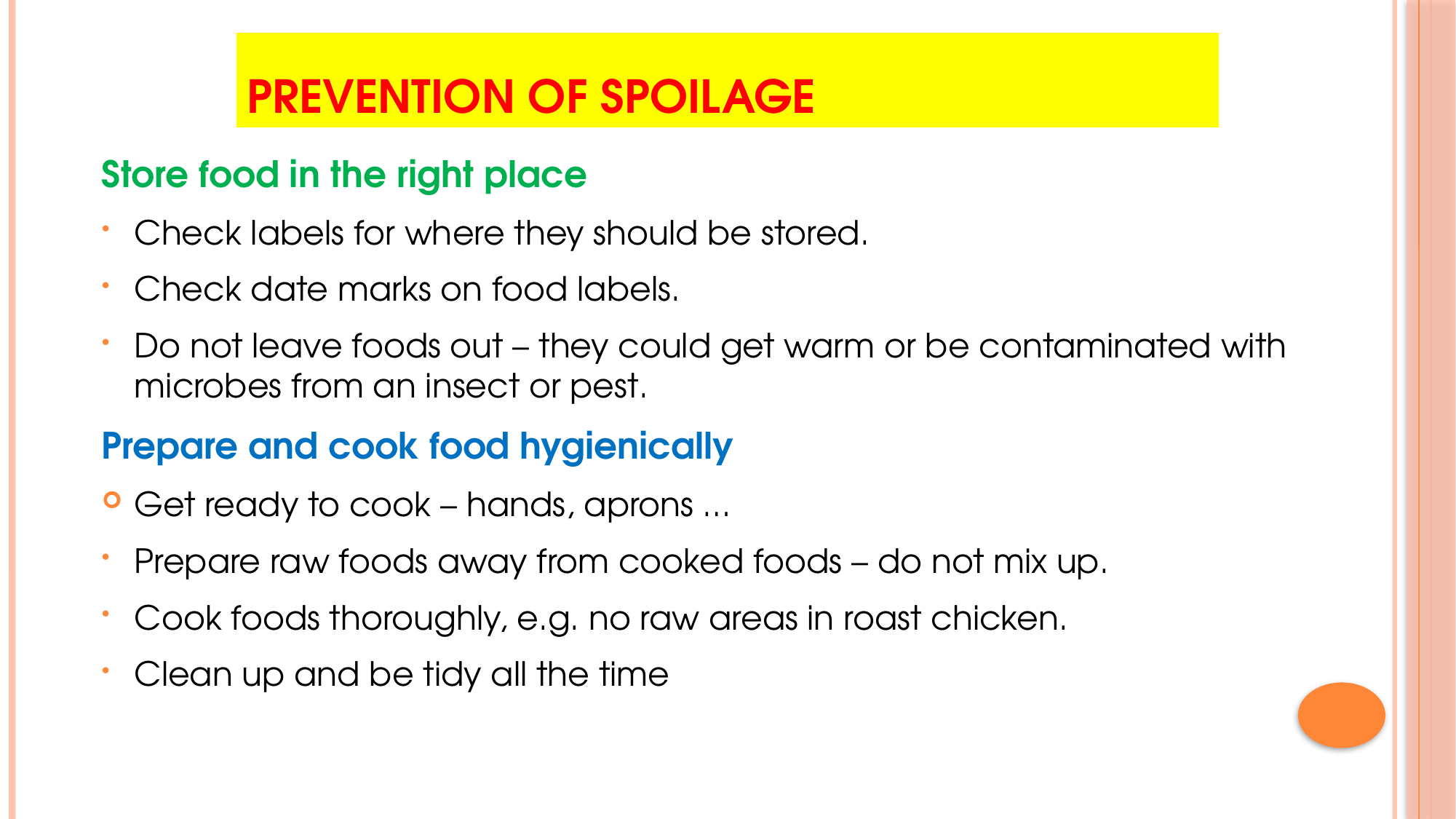

# Prevention of Spoilage
Store food in the right place
Check labels for where they should be stored.
Check date marks on food labels.
Do not leave foods out – they could get warm or be contaminated with microbes from an insect or pest.
Prepare and cook food hygienically
Get ready to cook – hands, aprons …
Prepare raw foods away from cooked foods – do not mix up.
Cook foods thoroughly, e.g. no raw areas in roast chicken.
Clean up and be tidy all the time